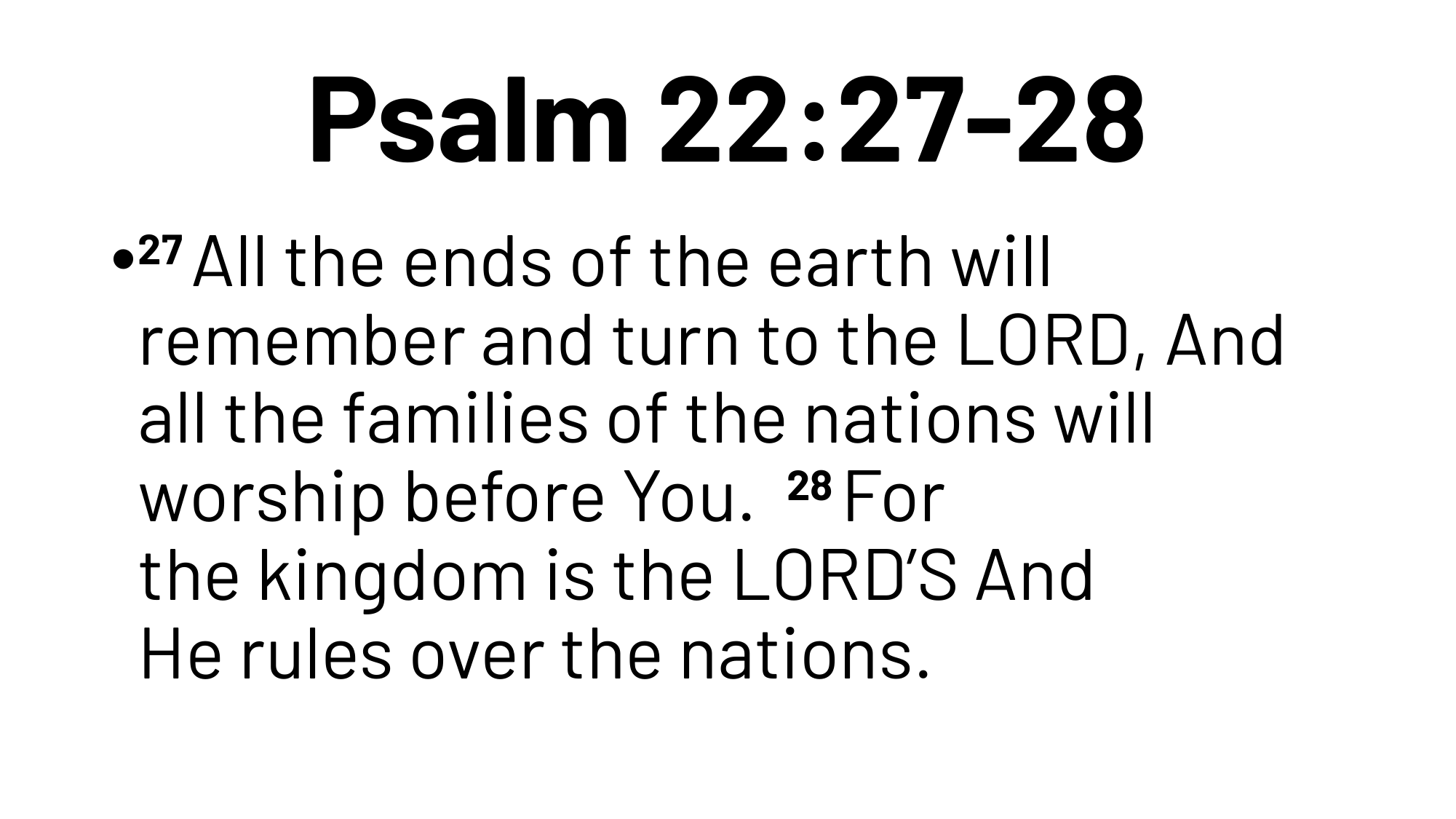

# Psalm 22:27-28
27 All the ends of the earth will remember and turn to the Lord, And all the families of the nations will worship before You.  28 For the kingdom is the Lord’s And He rules over the nations.